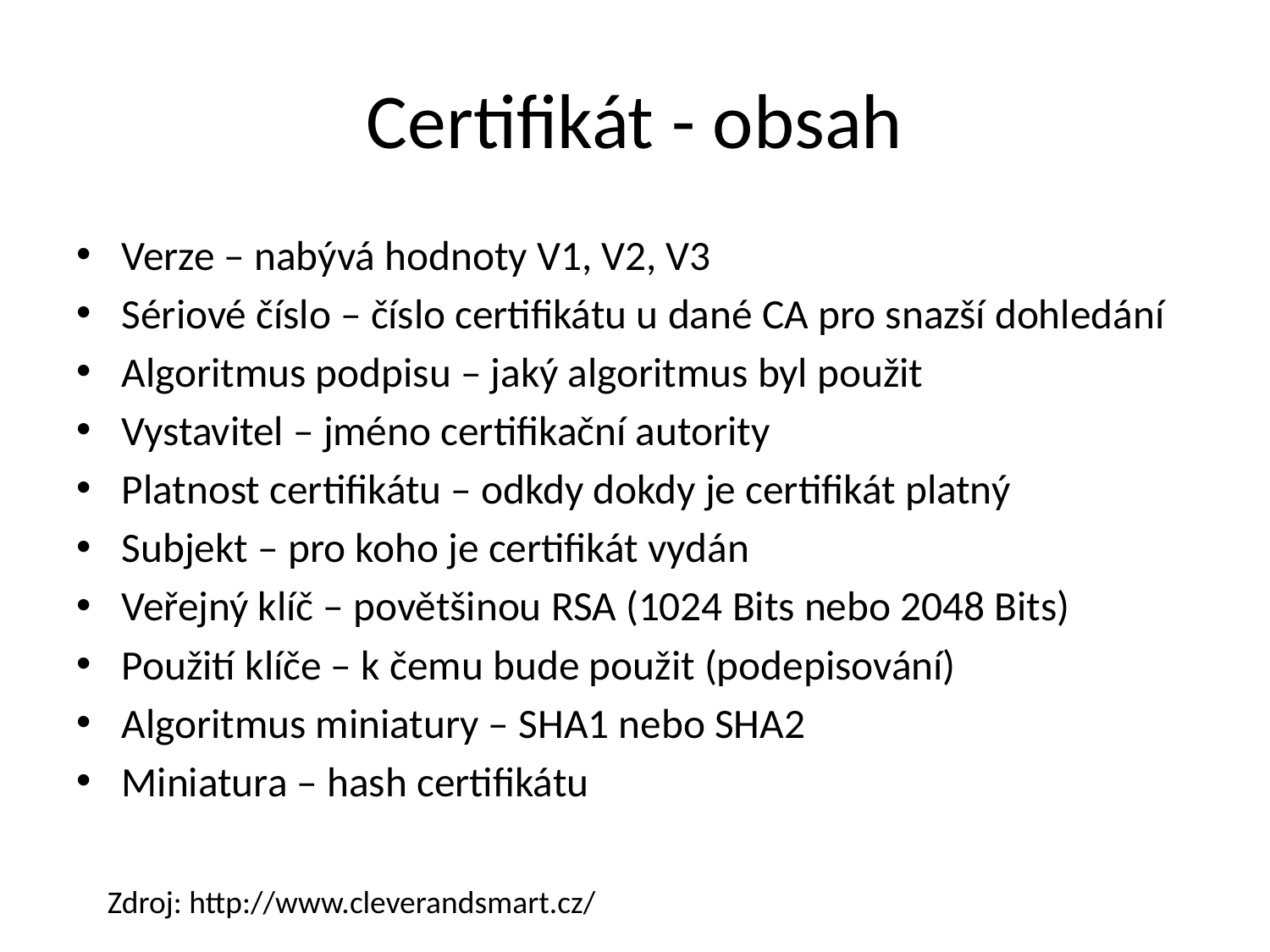

# Certifikát - obsah
Verze – nabývá hodnoty V1, V2, V3
Sériové číslo – číslo certifikátu u dané CA pro snazší dohledání
Algoritmus podpisu – jaký algoritmus byl použit
Vystavitel – jméno certifikační autority
Platnost certifikátu – odkdy dokdy je certifikát platný
Subjekt – pro koho je certifikát vydán
Veřejný klíč – povětšinou RSA (1024 Bits nebo 2048 Bits)
Použití klíče – k čemu bude použit (podepisování)
Algoritmus miniatury – SHA1 nebo SHA2
Miniatura – hash certifikátu
Zdroj: http://www.cleverandsmart.cz/